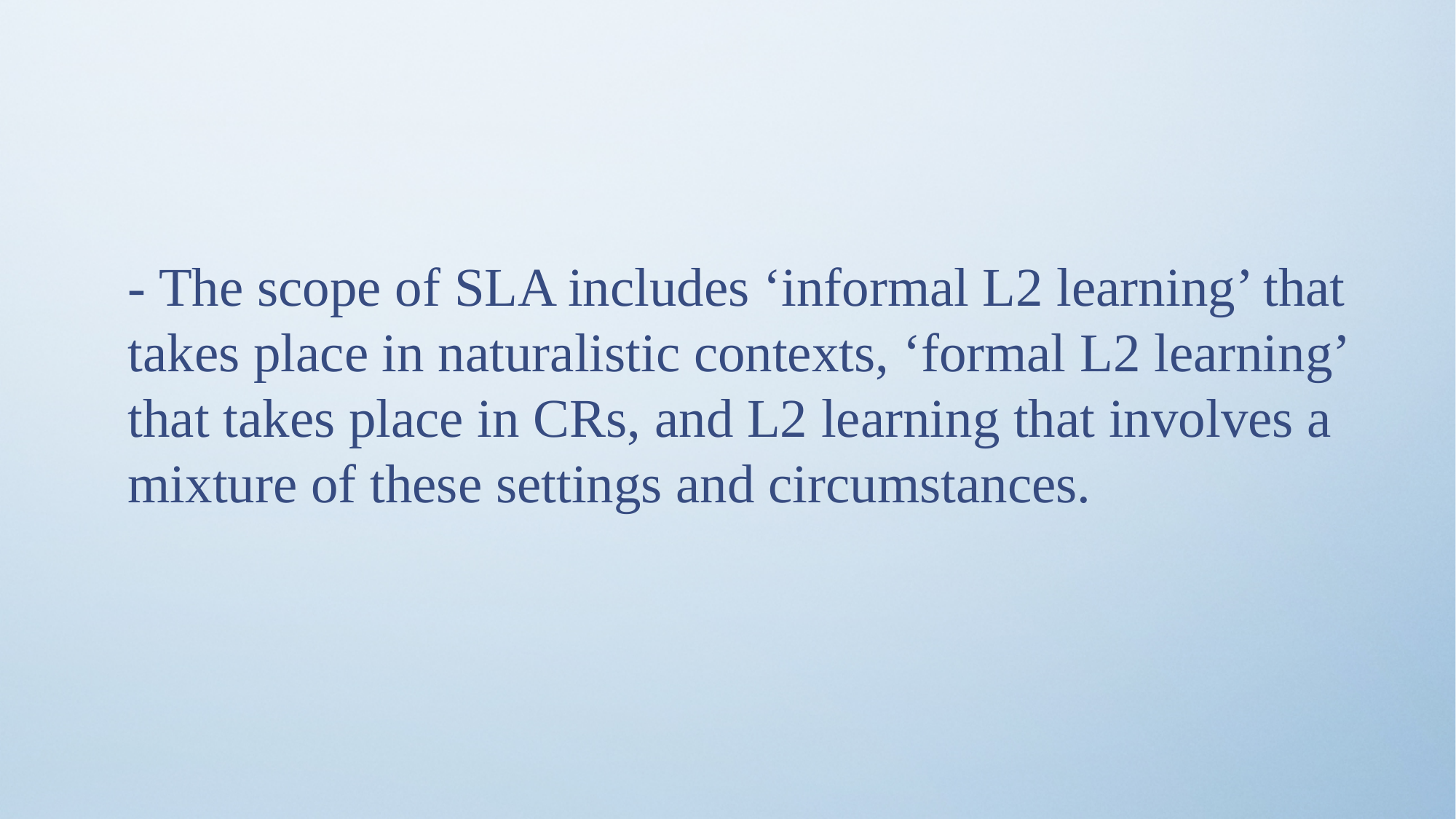

- The scope of SLA includes ‘informal L2 learning’ that takes place in naturalistic contexts, ‘formal L2 learning’ that takes place in CRs, and L2 learning that involves a mixture of these settings and circumstances.